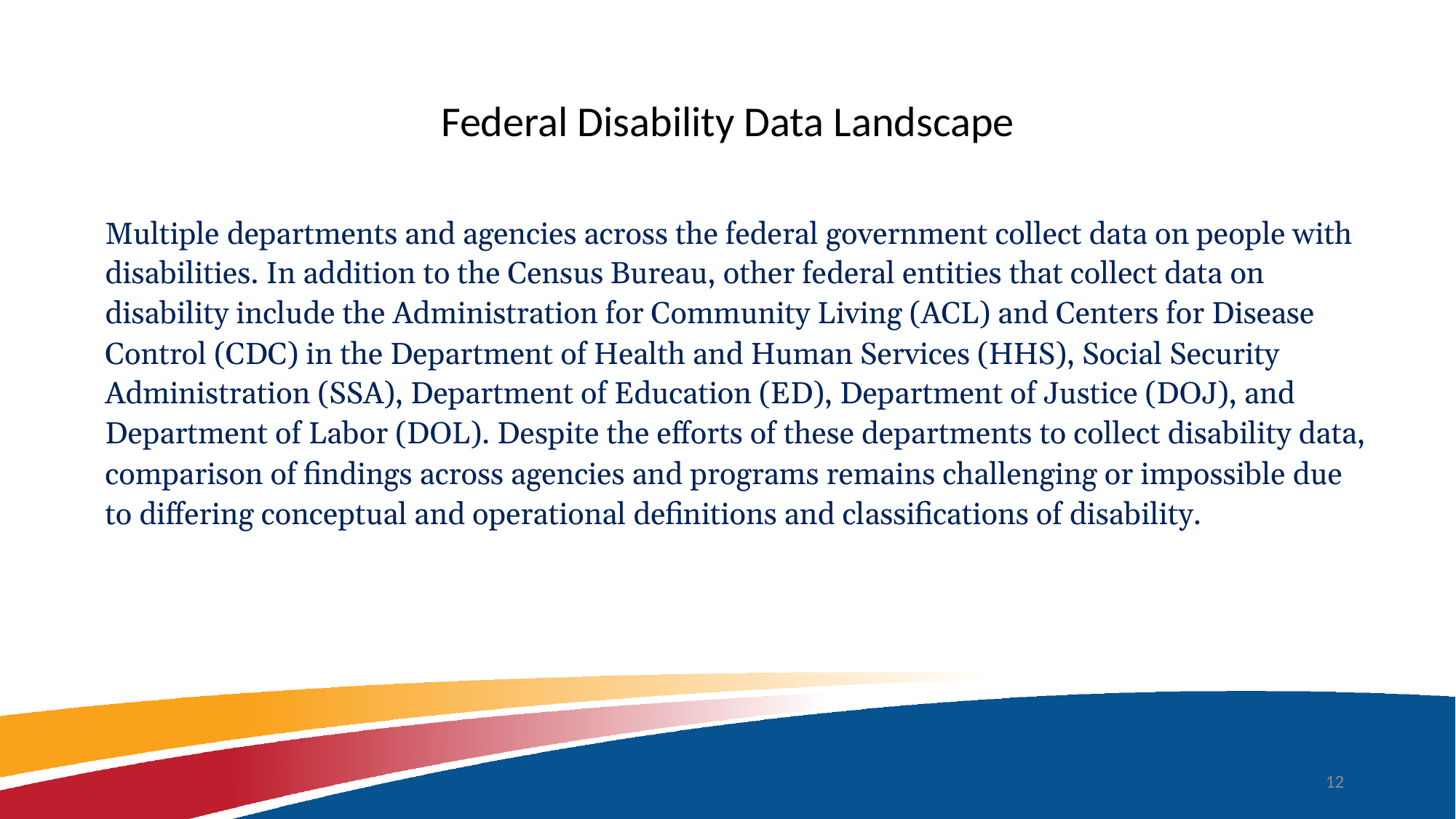

# Federal Disability Data Landscape
Multiple departments and agencies across the federal government collect data on people with disabilities. In addition to the Census Bureau, other federal entities that collect data on disability include the Administration for Community Living (ACL) and Centers for Disease Control (CDC) in the Department of Health and Human Services (HHS), Social Security Administration (SSA), Department of Education (ED), Department of Justice (DOJ), and Department of Labor (DOL). Despite the efforts of these departments to collect disability data, comparison of findings across agencies and programs remains challenging or impossible due to differing conceptual and operational definitions and classifications of disability.

12